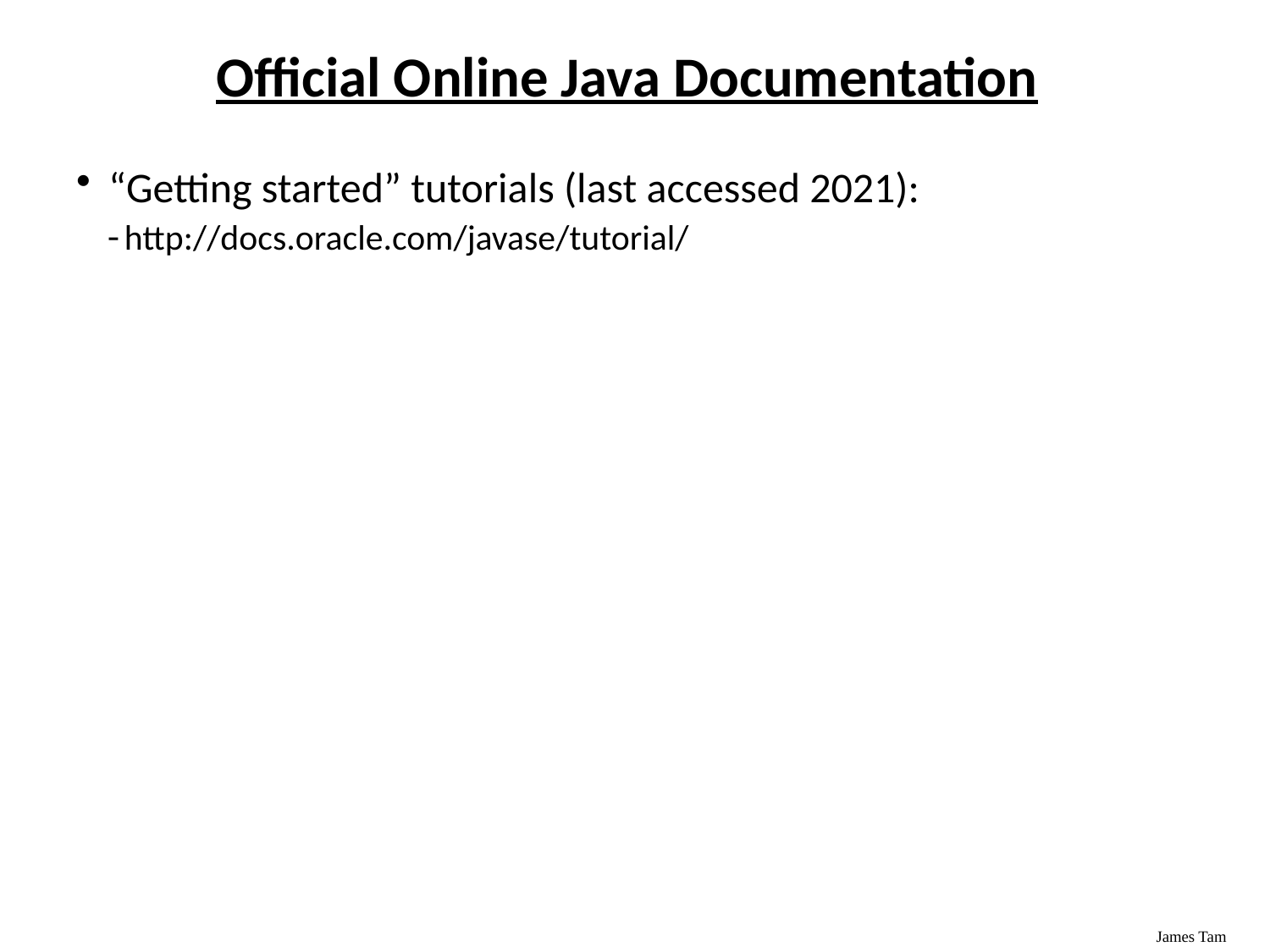

# Official Online Java Documentation
“Getting started” tutorials (last accessed 2021):
http://docs.oracle.com/javase/tutorial/